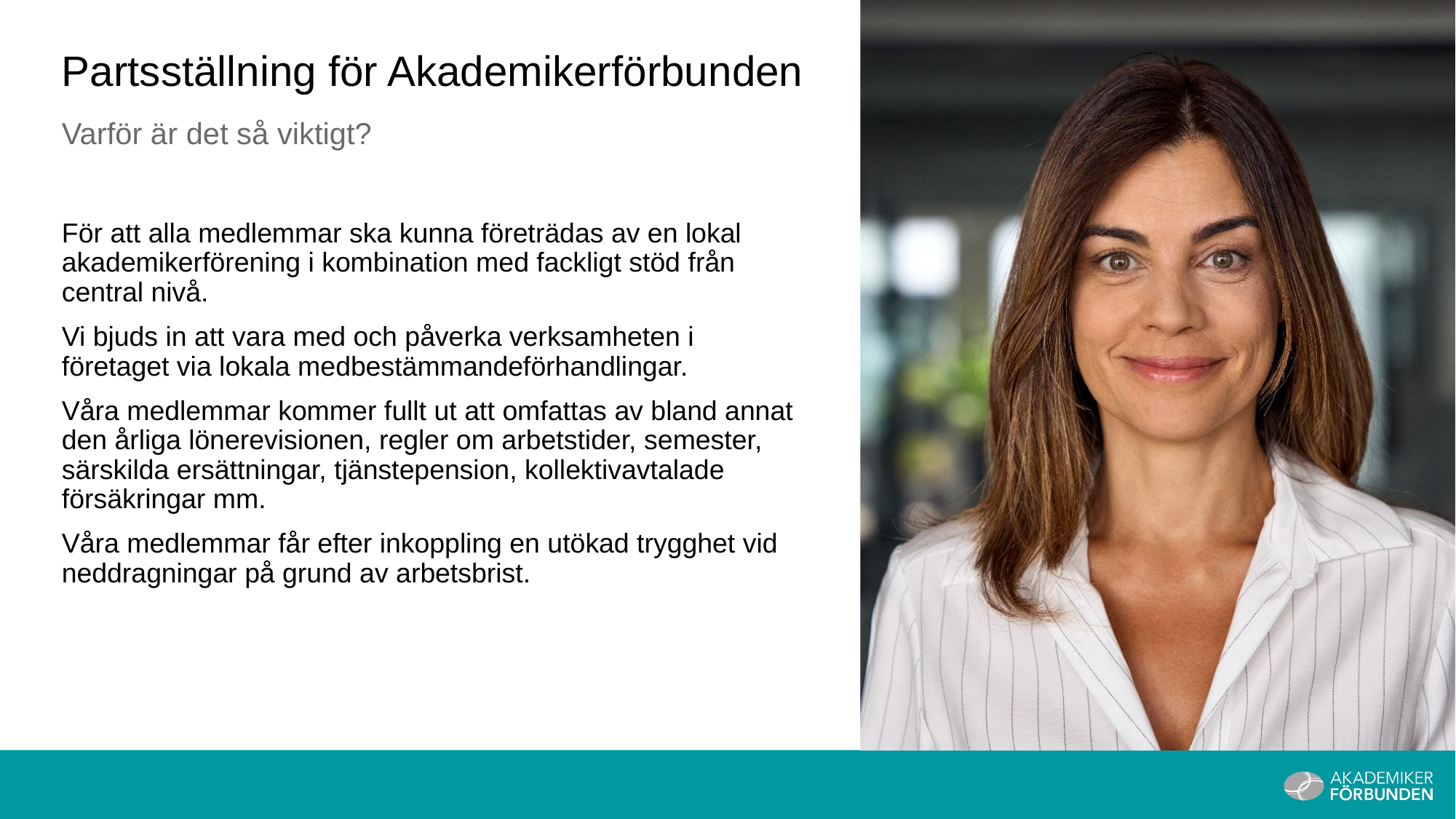

# Partsställning för Akademikerförbunden
Varför är det så viktigt?
För att alla medlemmar ska kunna företrädas av en lokal akademikerförening i kombination med fackligt stöd från central nivå.
Vi bjuds in att vara med och påverka verksamheten i företaget via lokala medbestämmandeförhandlingar.
Våra medlemmar kommer fullt ut att omfattas av bland annat den årliga lönerevisionen, regler om arbetstider, semester, särskilda ersättningar, tjänstepension, kollektivavtalade försäkringar mm.
Våra medlemmar får efter inkoppling en utökad trygghet vid neddragningar på grund av arbetsbrist.